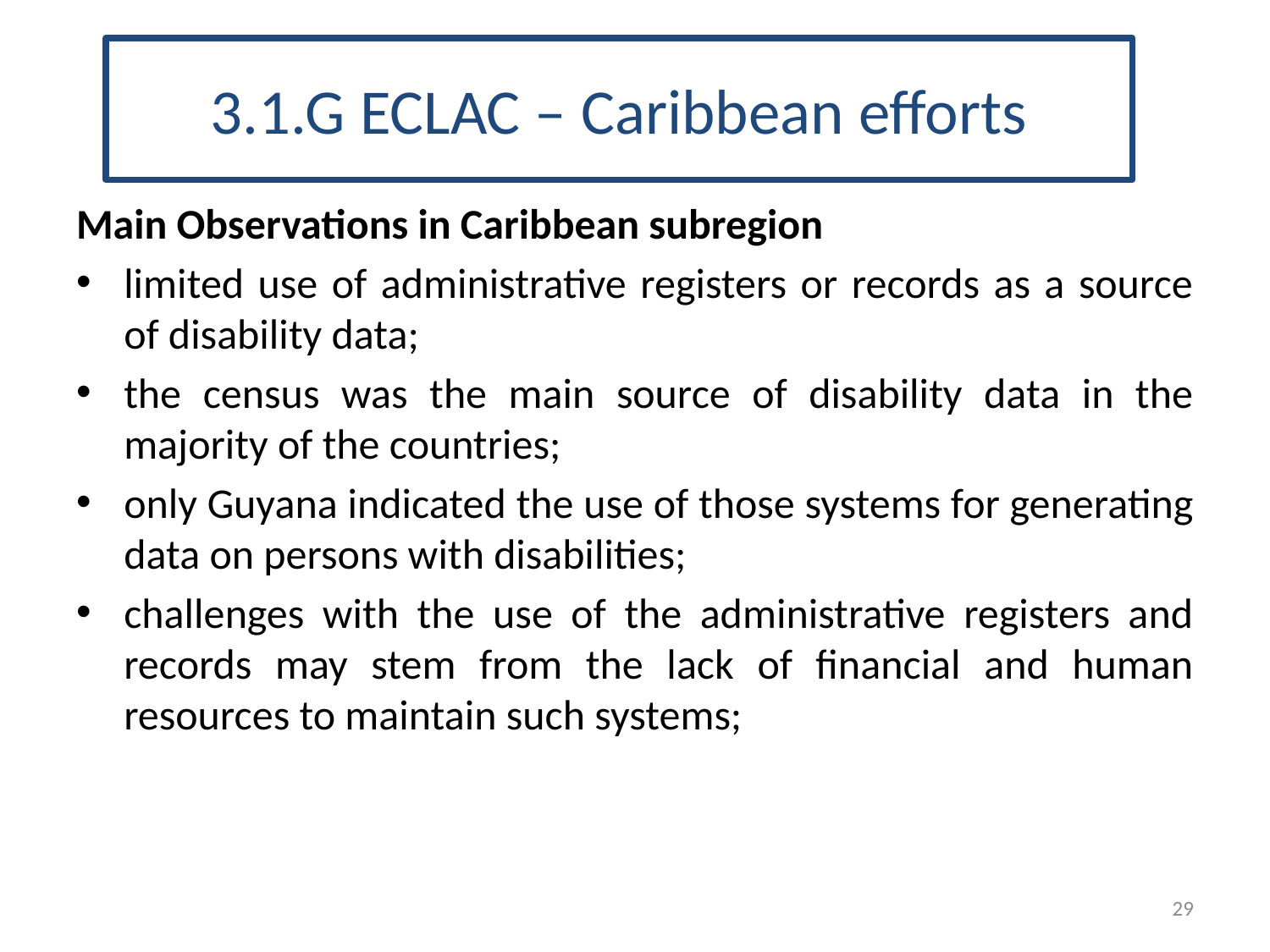

# 3.1.G ECLAC – Caribbean efforts
Main Observations in Caribbean subregion
limited use of administrative registers or records as a source of disability data;
the census was the main source of disability data in the majority of the countries;
only Guyana indicated the use of those systems for generating data on persons with disabilities;
challenges with the use of the administrative registers and records may stem from the lack of financial and human resources to maintain such systems;
29